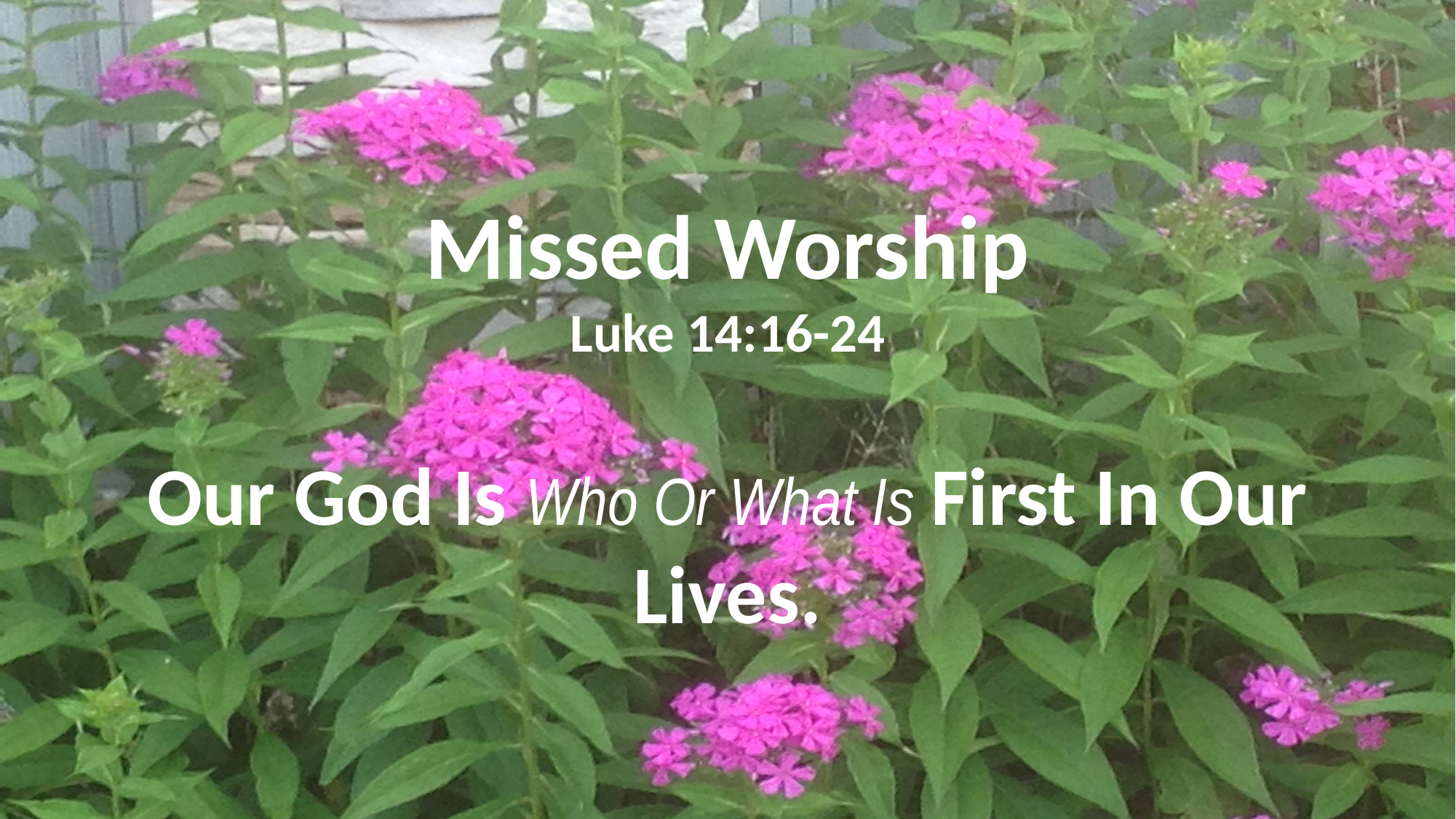

Missed Worship
Luke 14:16-24

Our God Is Who Or What Is First In Our Lives.